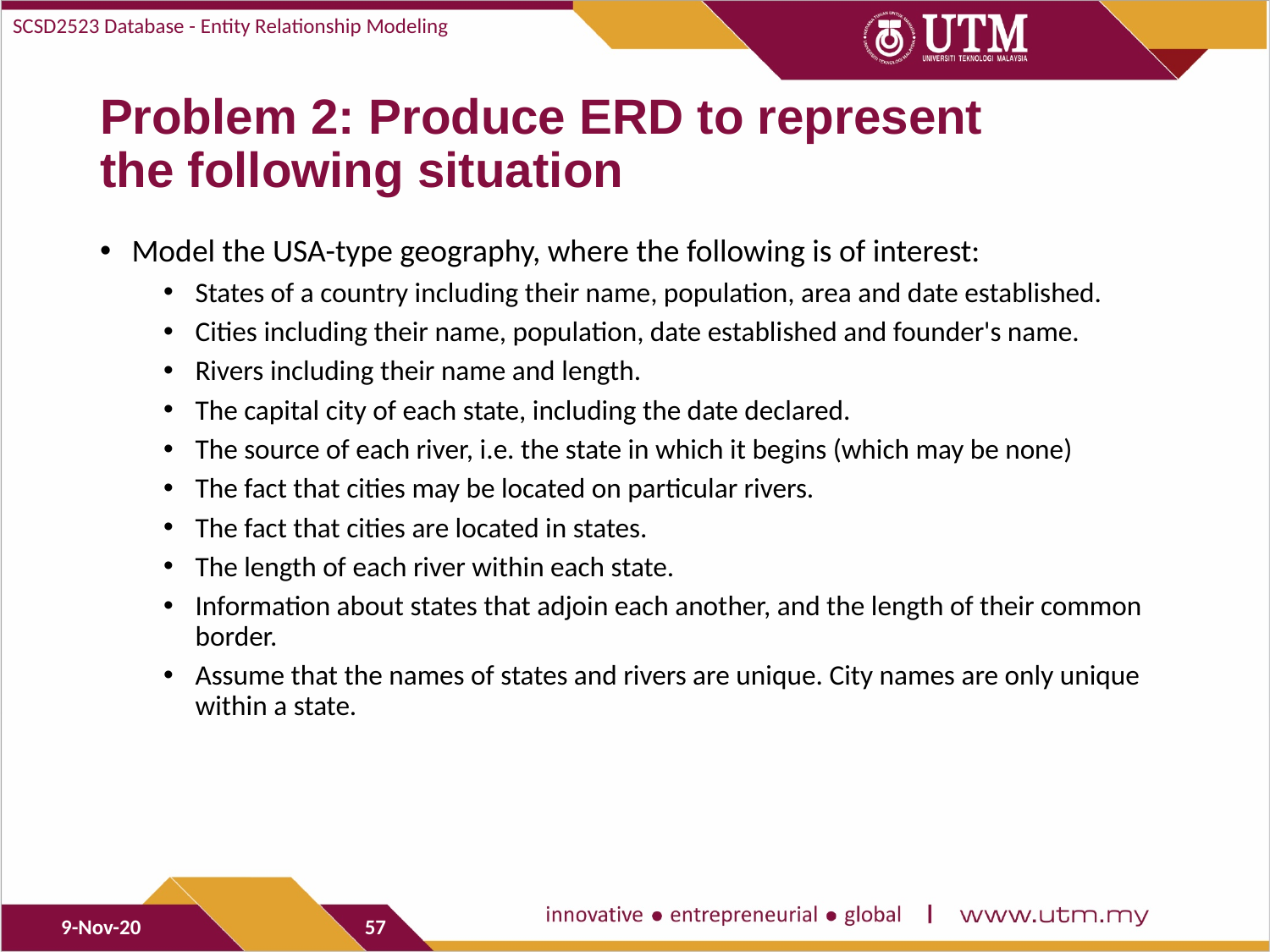

SCSD2523 Database - Entity Relationship Modeling
# Problem 2: Produce ERD to represent the following situation
Model the USA-type geography, where the following is of interest:
States of a country including their name, population, area and date established.
Cities including their name, population, date established and founder's name.
Rivers including their name and length.
The capital city of each state, including the date declared.
The source of each river, i.e. the state in which it begins (which may be none)
The fact that cities may be located on particular rivers.
The fact that cities are located in states.
The length of each river within each state.
Information about states that adjoin each another, and the length of their common border.
Assume that the names of states and rivers are unique. City names are only unique within a state.

9-Nov-20
57